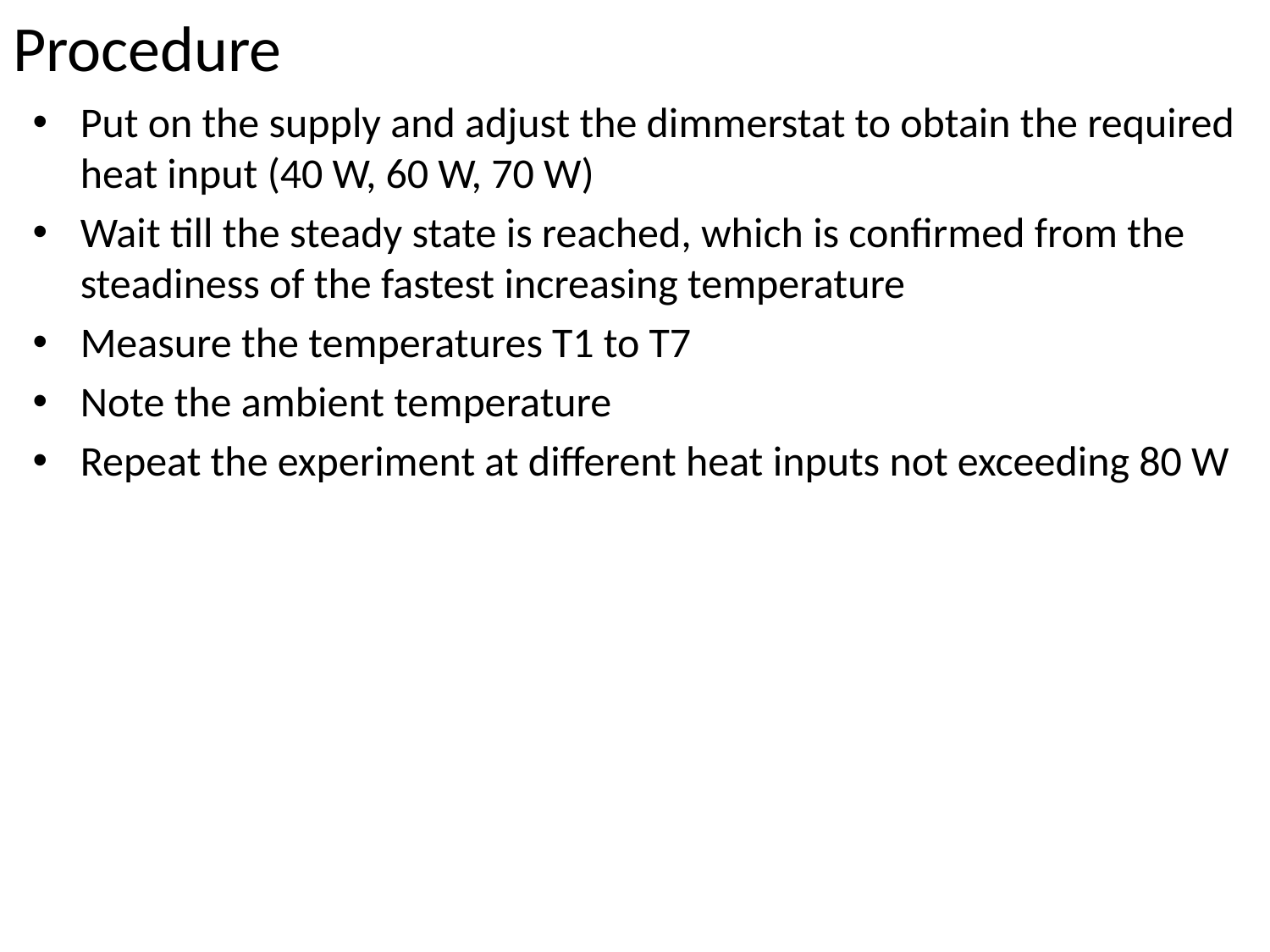

# Procedure
Put on the supply and adjust the dimmerstat to obtain the required heat input (40 W, 60 W, 70 W)
Wait till the steady state is reached, which is confirmed from the steadiness of the fastest increasing temperature
Measure the temperatures T1 to T7
Note the ambient temperature
Repeat the experiment at different heat inputs not exceeding 80 W